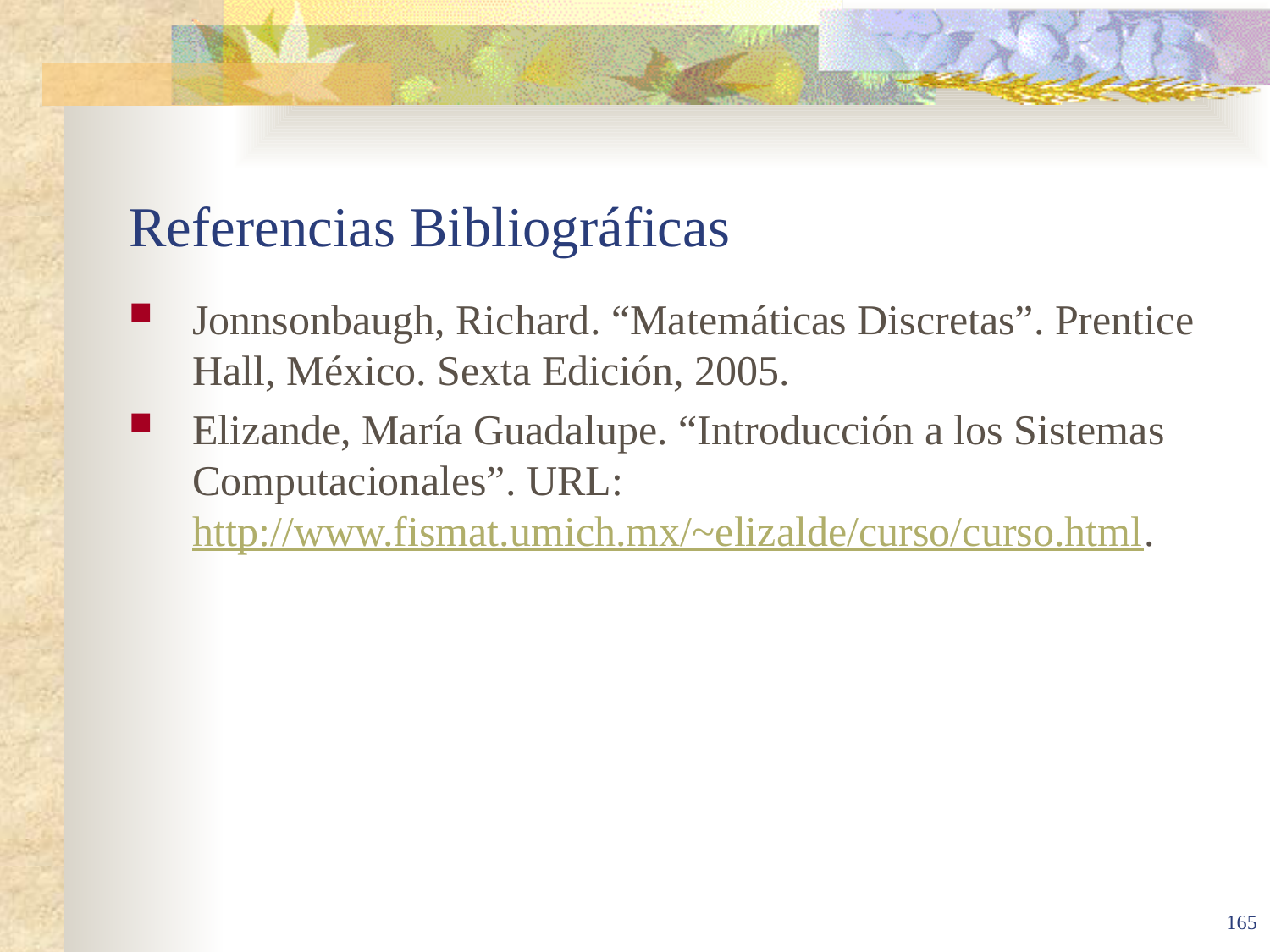

# Referencias Bibliográficas
Jonnsonbaugh, Richard. “Matemáticas Discretas”. Prentice Hall, México. Sexta Edición, 2005.
Elizande, María Guadalupe. “Introducción a los Sistemas Computacionales”. URL: http://www.fismat.umich.mx/~elizalde/curso/curso.html.
165